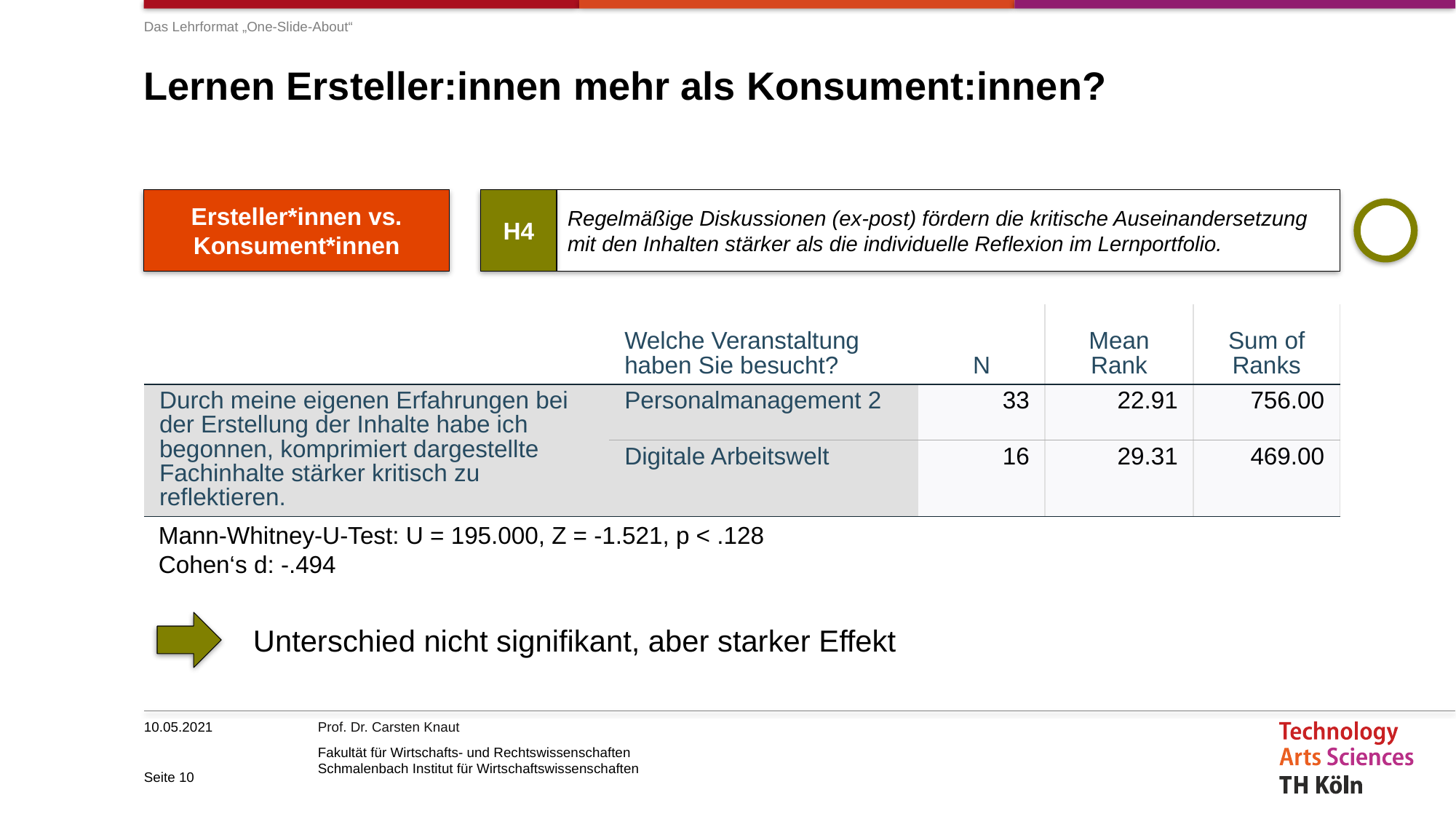

Das Lehrformat „One-Slide-About“
# Lernen Ersteller:innen mehr als Konsument:innen?
Ersteller*innen vs. Konsument*innen
H4
Regelmäßige Diskussionen (ex-post) fördern die kritische Auseinandersetzung mit den Inhalten stärker als die individuelle Reflexion im Lernportfolio.

|  | Welche Veranstaltung haben Sie besucht? | N | Mean Rank | Sum of Ranks |
| --- | --- | --- | --- | --- |
| Durch meine eigenen Erfahrungen bei der Erstellung der Inhalte habe ich begonnen, komprimiert dargestellte Fachinhalte stärker kritisch zu reflektieren. | Personalmanagement 2 | 33 | 22.91 | 756.00 |
|  | Digitale Arbeitswelt | 16 | 29.31 | 469.00 |
Mann-Whitney-U-Test: U = 195.000, Z = -1.521, p < .128
Cohen‘s d: -.494

Unterschied nicht signifikant, aber starker Effekt
10.05.2021
Seite 10